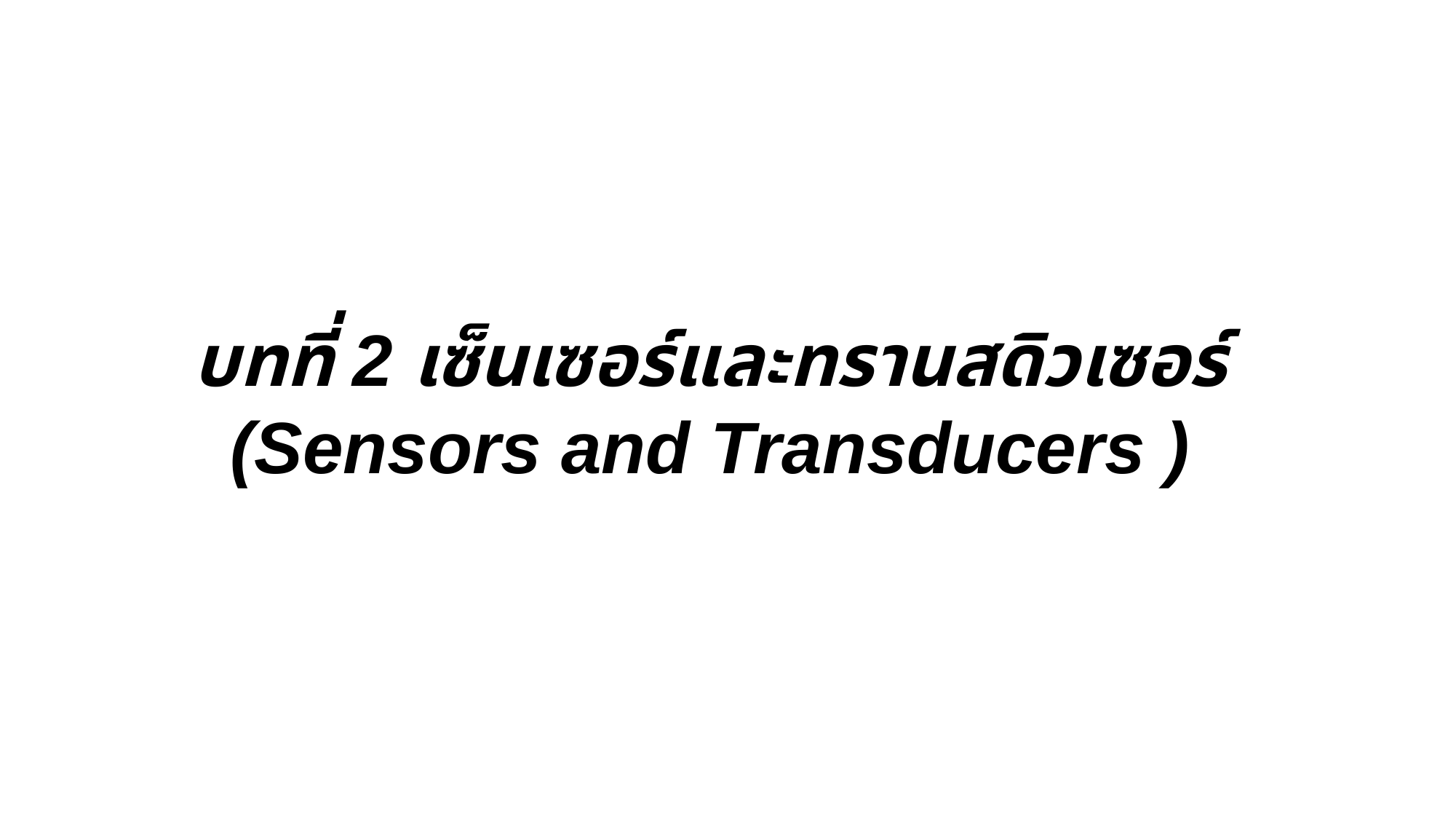

บทที่ 2 เซ็นเซอร์และทรานสดิวเซอร์
(Sensors and Transducers )